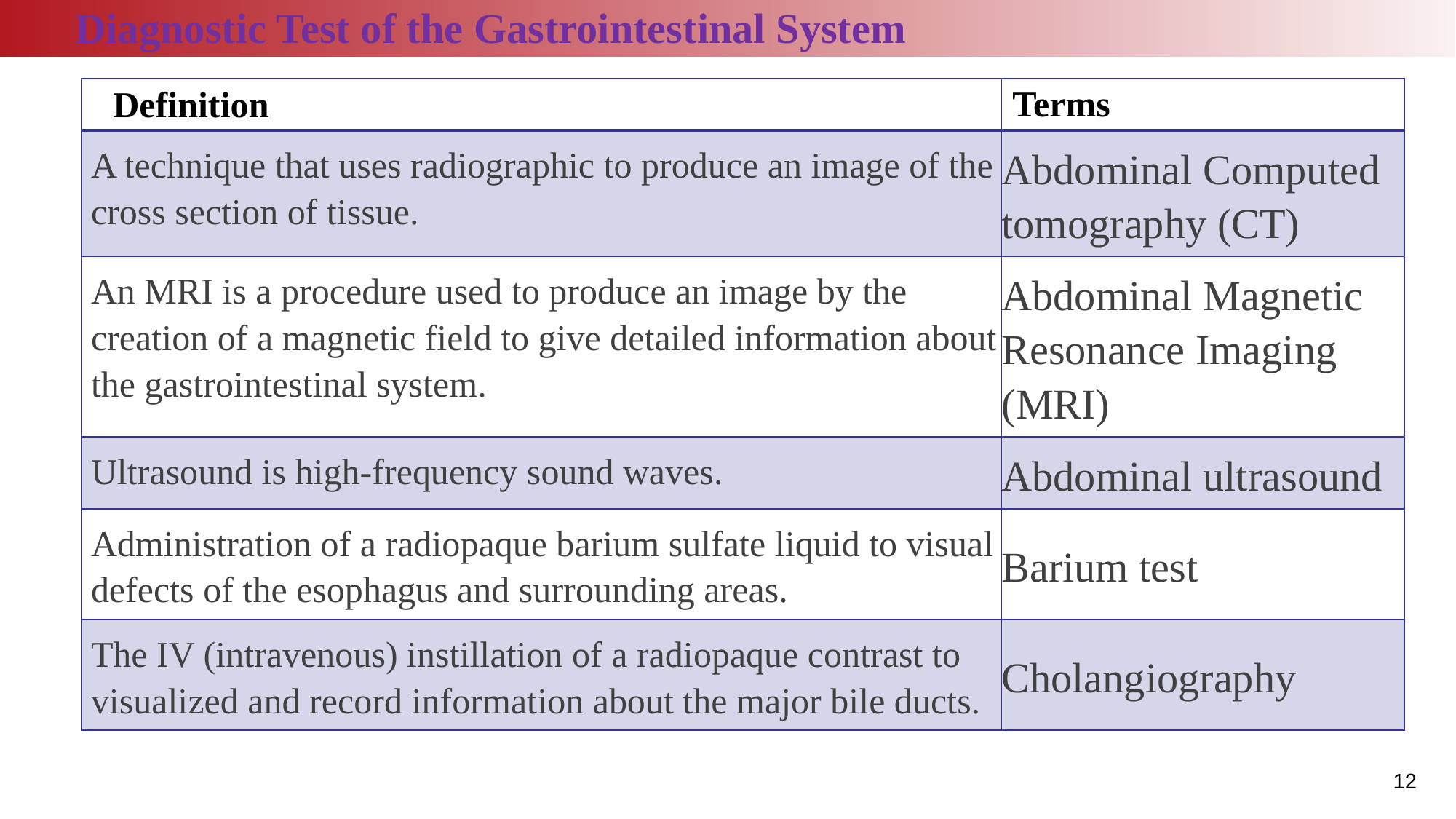

Diagnostic Test of the Gastrointestinal System
| Definition | Terms |
| --- | --- |
| A technique that uses radiographic to produce an image of the cross section of tissue. | Abdominal Computed tomography (CT) |
| An MRI is a procedure used to produce an image by the creation of a magnetic field to give detailed information about the gastrointestinal system. | Abdominal Magnetic Resonance Imaging (MRI) |
| Ultrasound is high-frequency sound waves. | Abdominal ultrasound |
| Administration of a radiopaque barium sulfate liquid to visual defects of the esophagus and surrounding areas. | Barium test |
| The IV (intravenous) instillation of a radiopaque contrast to visualized and record information about the major bile ducts. | Cholangiography |
12